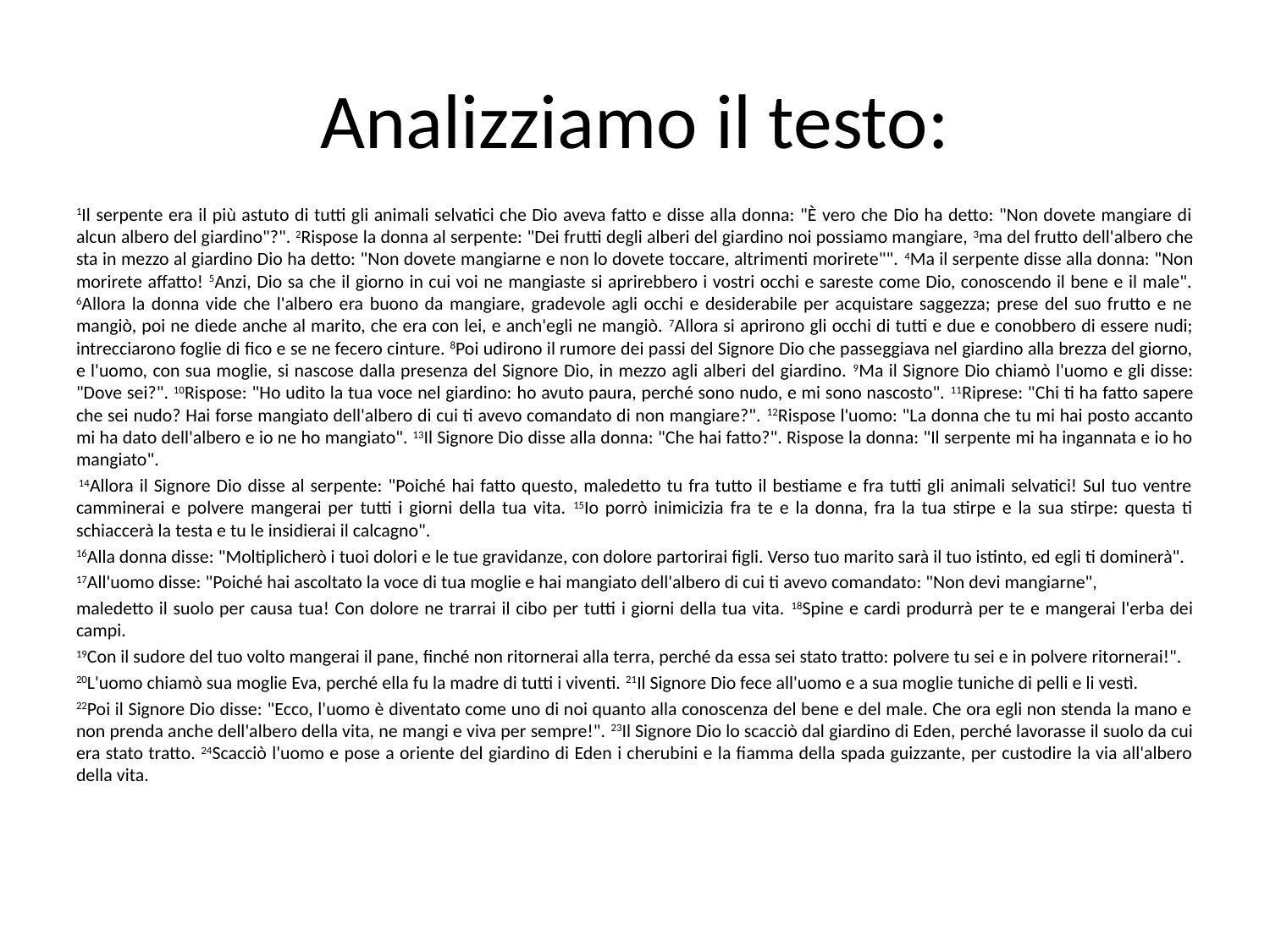

# Analizziamo il testo:
1Il serpente era il più astuto di tutti gli animali selvatici che Dio aveva fatto e disse alla donna: "È vero che Dio ha detto: "Non dovete mangiare di alcun albero del giardino"?". 2Rispose la donna al serpente: "Dei frutti degli alberi del giardino noi possiamo mangiare, 3ma del frutto dell'albero che sta in mezzo al giardino Dio ha detto: "Non dovete mangiarne e non lo dovete toccare, altrimenti morirete"". 4Ma il serpente disse alla donna: "Non morirete affatto! 5Anzi, Dio sa che il giorno in cui voi ne mangiaste si aprirebbero i vostri occhi e sareste come Dio, conoscendo il bene e il male". 6Allora la donna vide che l'albero era buono da mangiare, gradevole agli occhi e desiderabile per acquistare saggezza; prese del suo frutto e ne mangiò, poi ne diede anche al marito, che era con lei, e anch'egli ne mangiò. 7Allora si aprirono gli occhi di tutti e due e conobbero di essere nudi; intrecciarono foglie di fico e se ne fecero cinture. 8Poi udirono il rumore dei passi del Signore Dio che passeggiava nel giardino alla brezza del giorno, e l'uomo, con sua moglie, si nascose dalla presenza del Signore Dio, in mezzo agli alberi del giardino. 9Ma il Signore Dio chiamò l'uomo e gli disse: "Dove sei?". 10Rispose: "Ho udito la tua voce nel giardino: ho avuto paura, perché sono nudo, e mi sono nascosto". 11Riprese: "Chi ti ha fatto sapere che sei nudo? Hai forse mangiato dell'albero di cui ti avevo comandato di non mangiare?". 12Rispose l'uomo: "La donna che tu mi hai posto accanto mi ha dato dell'albero e io ne ho mangiato". 13Il Signore Dio disse alla donna: "Che hai fatto?". Rispose la donna: "Il serpente mi ha ingannata e io ho mangiato".
 14Allora il Signore Dio disse al serpente: "Poiché hai fatto questo, maledetto tu fra tutto il bestiame e fra tutti gli animali selvatici! Sul tuo ventre camminerai e polvere mangerai per tutti i giorni della tua vita. 15Io porrò inimicizia fra te e la donna, fra la tua stirpe e la sua stirpe: questa ti schiaccerà la testa e tu le insidierai il calcagno".
16Alla donna disse: "Moltiplicherò i tuoi dolori e le tue gravidanze, con dolore partorirai figli. Verso tuo marito sarà il tuo istinto, ed egli ti dominerà".
17All'uomo disse: "Poiché hai ascoltato la voce di tua moglie e hai mangiato dell'albero di cui ti avevo comandato: "Non devi mangiarne",
maledetto il suolo per causa tua! Con dolore ne trarrai il cibo per tutti i giorni della tua vita. 18Spine e cardi produrrà per te e mangerai l'erba dei campi.
19Con il sudore del tuo volto mangerai il pane, finché non ritornerai alla terra, perché da essa sei stato tratto: polvere tu sei e in polvere ritornerai!".
20L'uomo chiamò sua moglie Eva, perché ella fu la madre di tutti i viventi. 21Il Signore Dio fece all'uomo e a sua moglie tuniche di pelli e li vestì.
22Poi il Signore Dio disse: "Ecco, l'uomo è diventato come uno di noi quanto alla conoscenza del bene e del male. Che ora egli non stenda la mano e non prenda anche dell'albero della vita, ne mangi e viva per sempre!". 23Il Signore Dio lo scacciò dal giardino di Eden, perché lavorasse il suolo da cui era stato tratto. 24Scacciò l'uomo e pose a oriente del giardino di Eden i cherubini e la fiamma della spada guizzante, per custodire la via all'albero della vita.